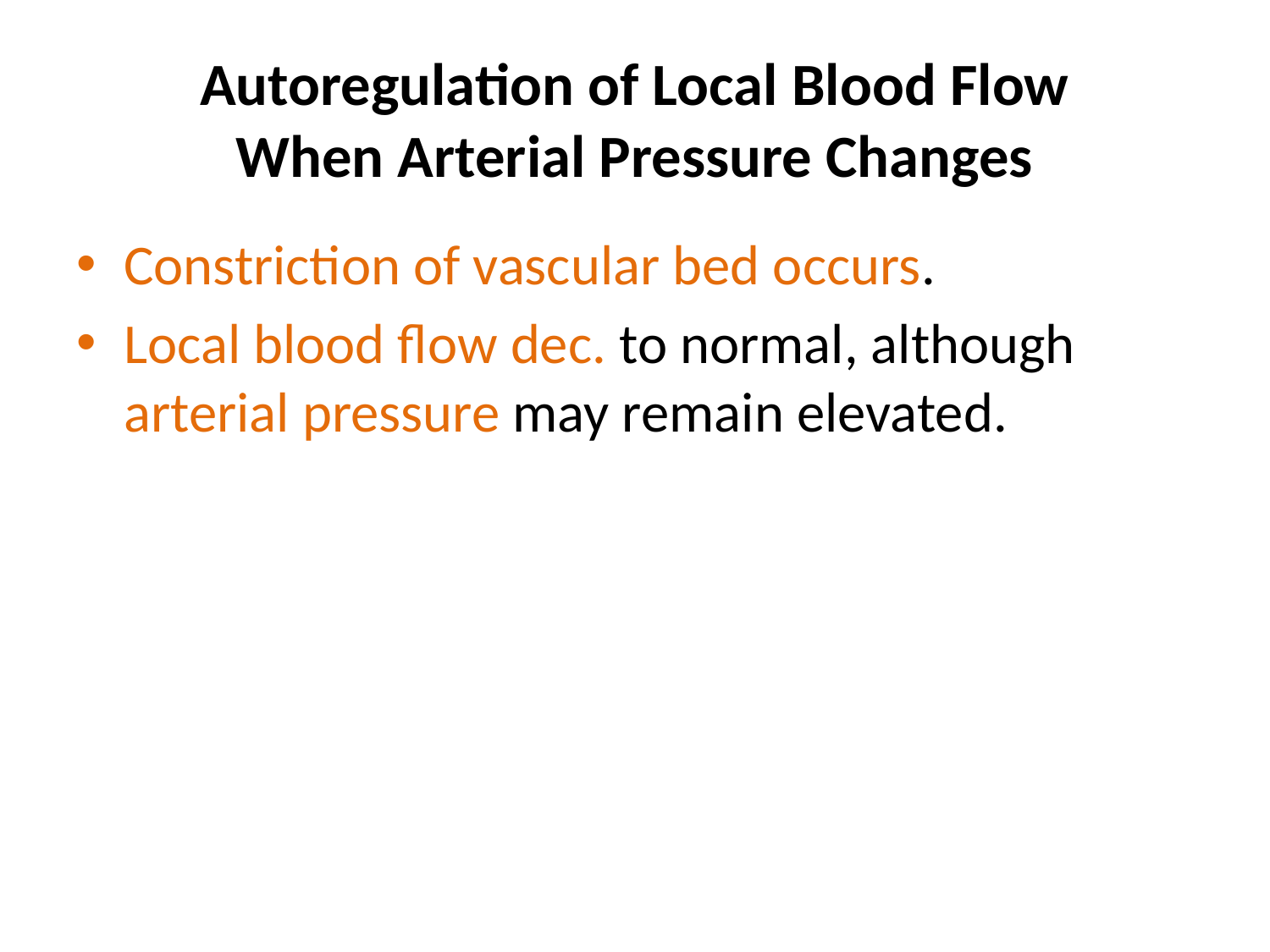

# Autoregulation of Local Blood Flow When Arterial Pressure Changes
Constriction of vascular bed occurs.
Local blood flow dec. to normal, although arterial pressure may remain elevated.